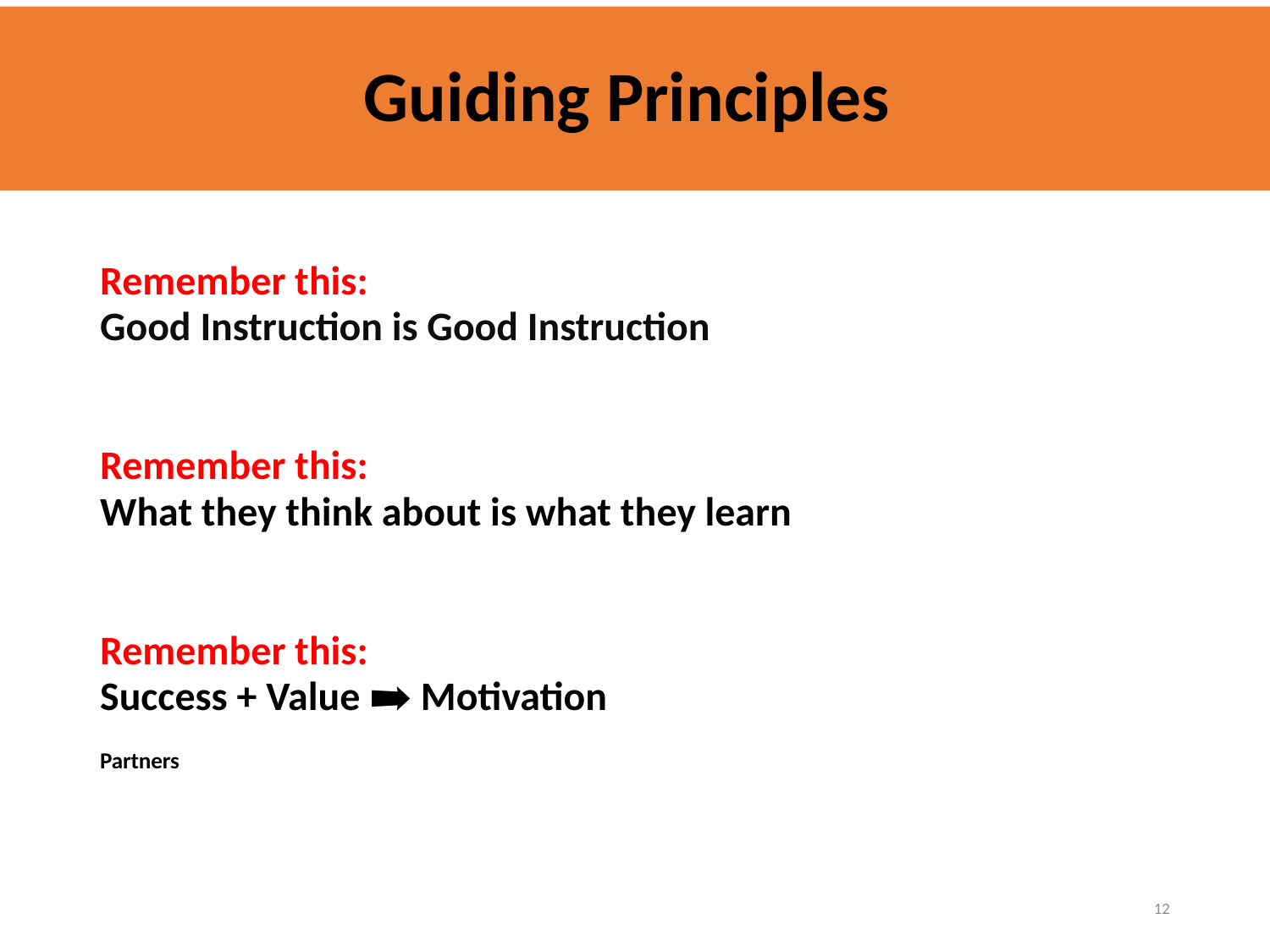

# Guiding Principles
Remember this:
Good Instruction is Good Instruction

Remember this:
What they think about is what they learn

Remember this:
Success + Value ➡️ Motivation
Partners
12